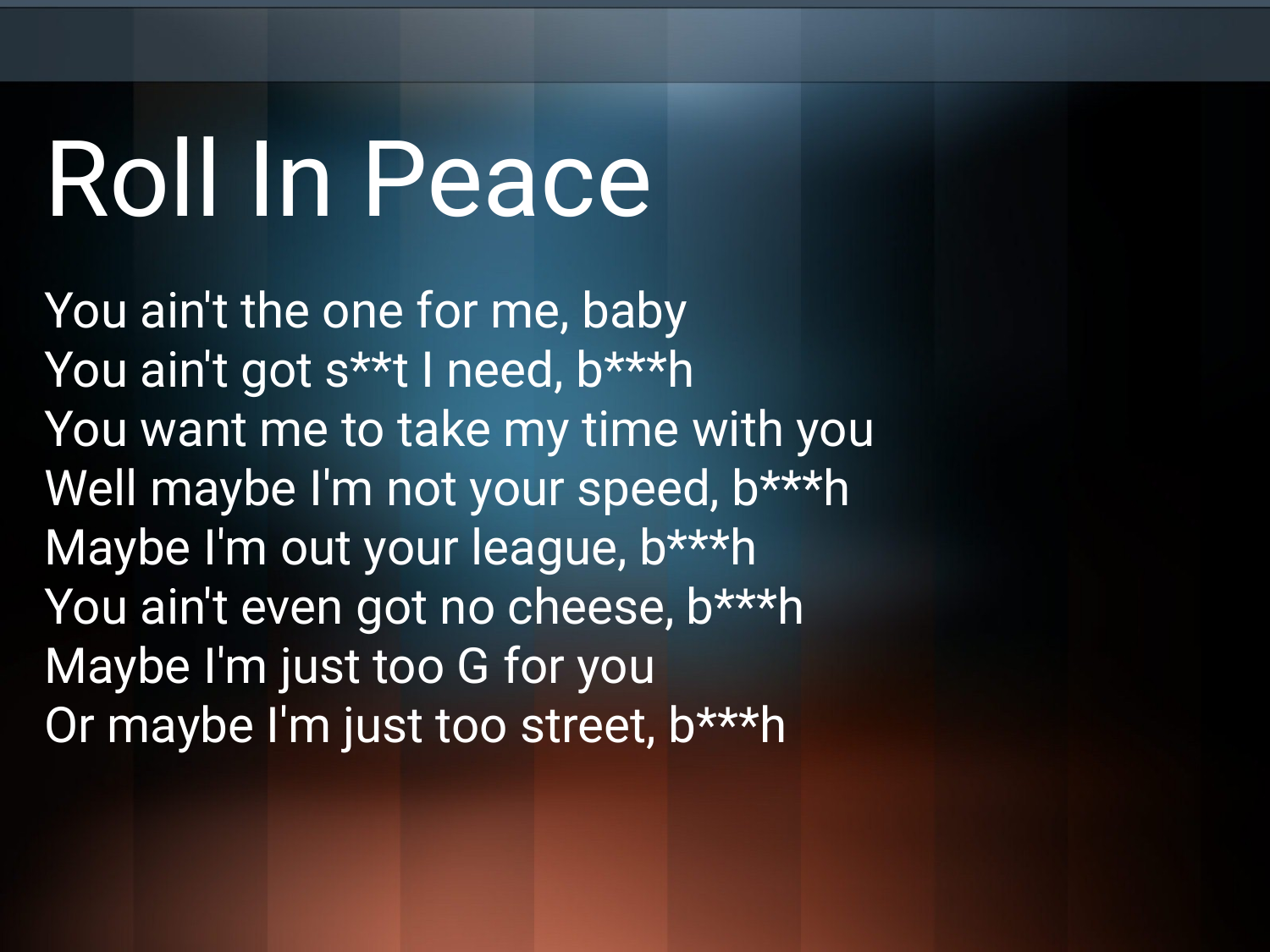

Roll In Peace
You ain't the one for me, baby
You ain't got s**t I need, b***h
You want me to take my time with you
Well maybe I'm not your speed, b***h
Maybe I'm out your league, b***h
You ain't even got no cheese, b***h
Maybe I'm just too G for you
Or maybe I'm just too street, b***h